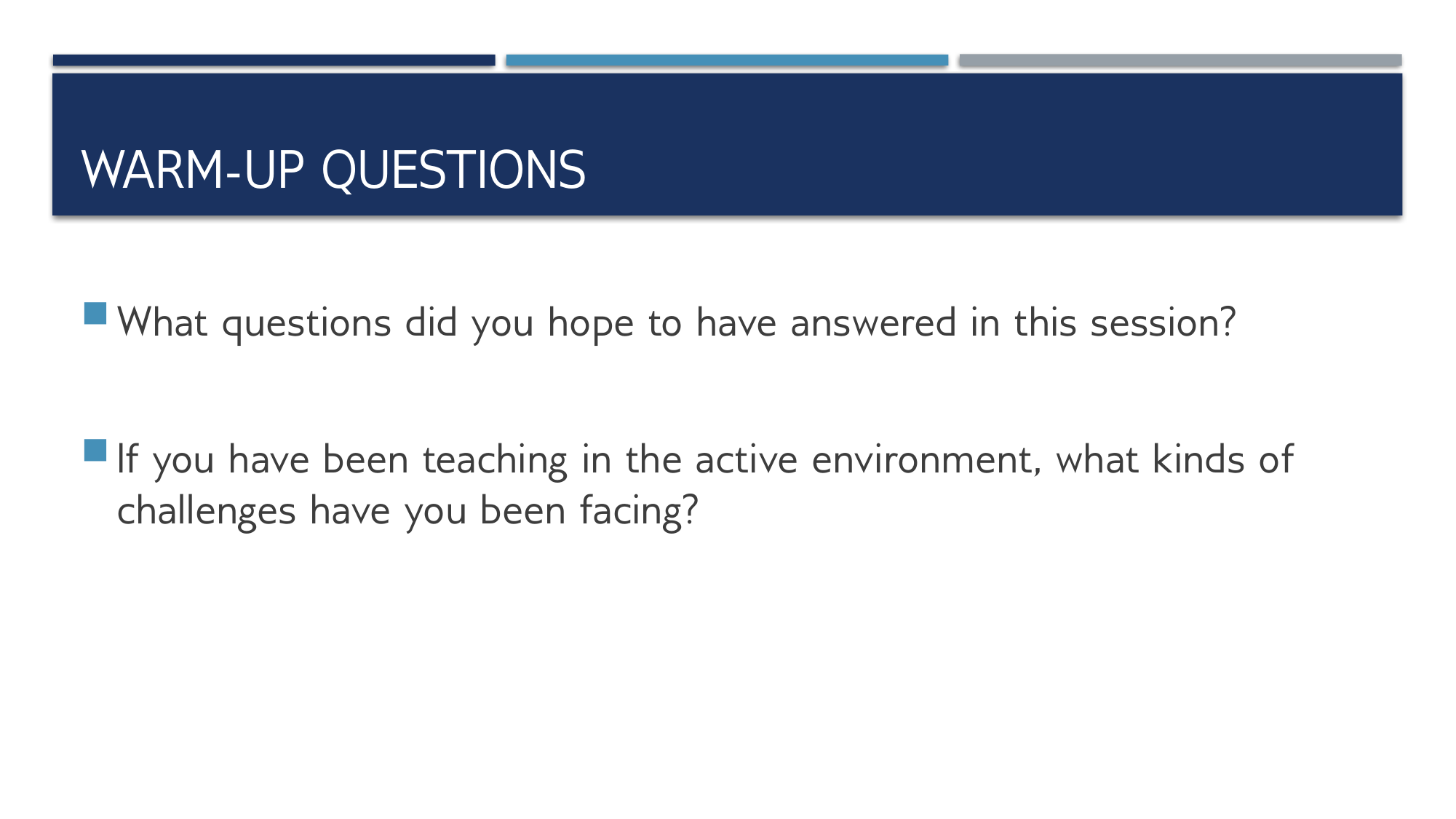

# Warm-Up Questions
What questions did you hope to have answered in this session?

If you have been teaching in the active environment, what kinds of challenges have you been facing?